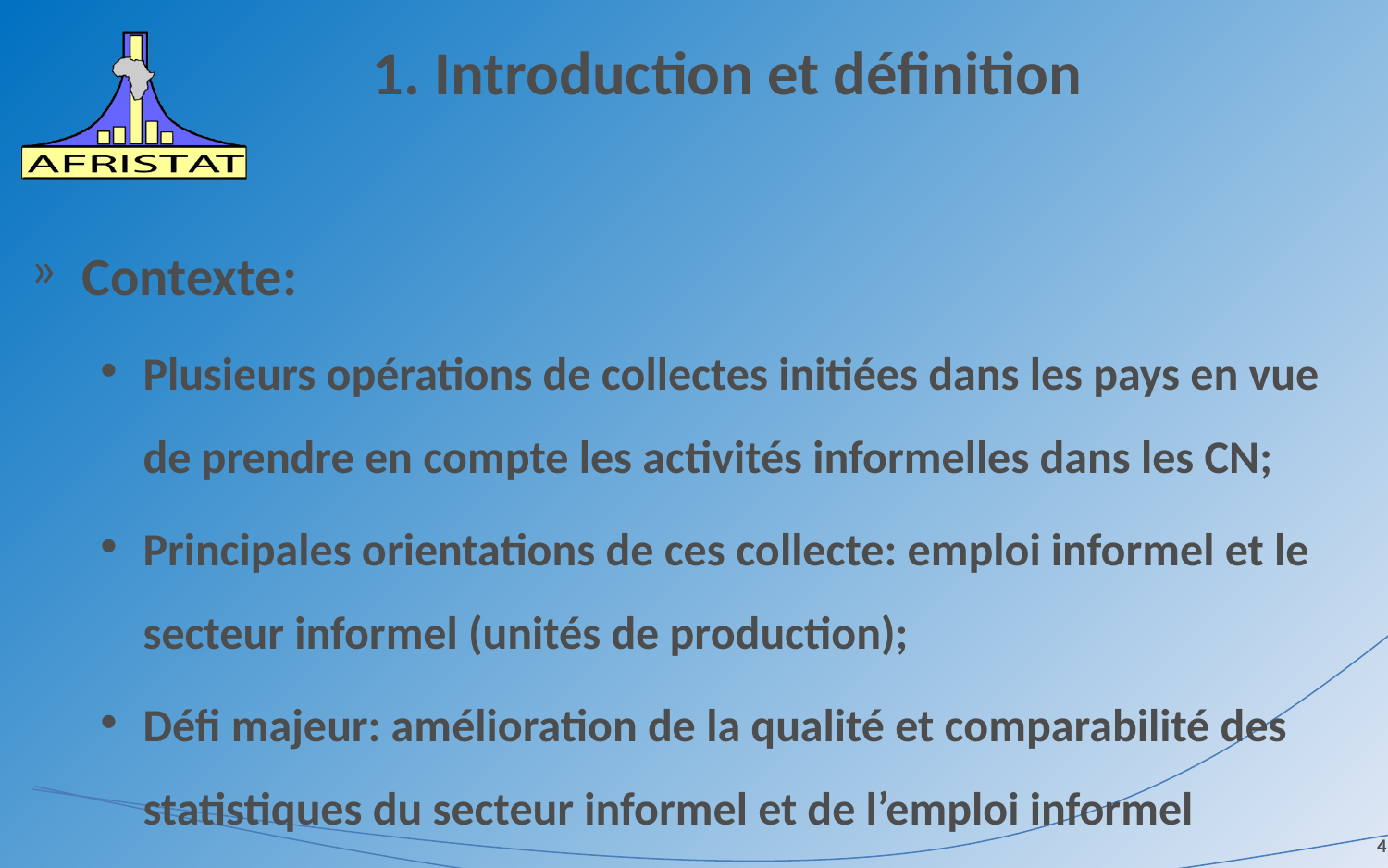

# 1. Introduction et définition
Contexte:
Plusieurs opérations de collectes initiées dans les pays en vue de prendre en compte les activités informelles dans les CN;
Principales orientations de ces collecte: emploi informel et le secteur informel (unités de production);
Défi majeur: amélioration de la qualité et comparabilité des statistiques du secteur informel et de l’emploi informel

4